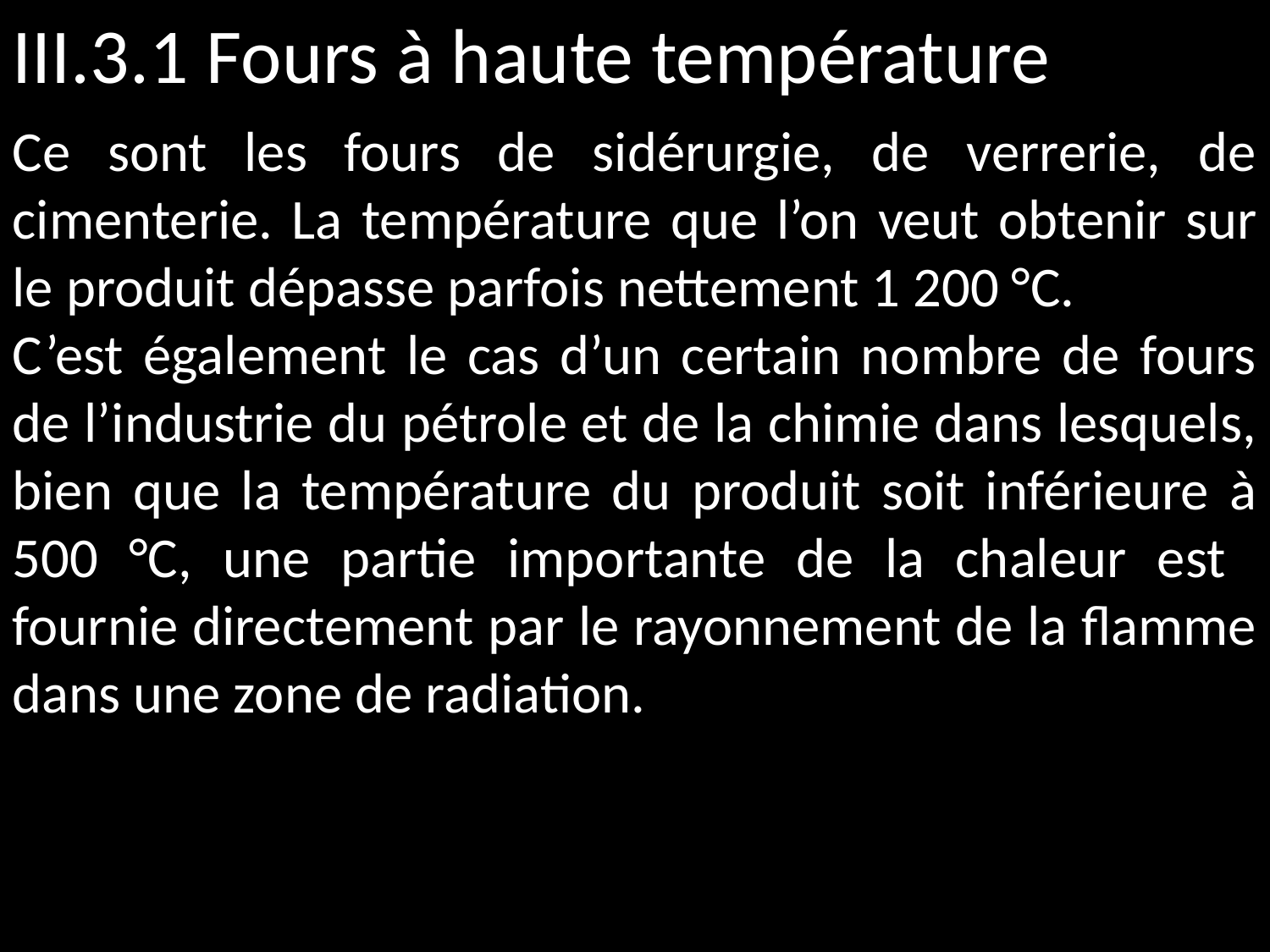

III.3.1 Fours à haute température
Ce sont les fours de sidérurgie, de verrerie, de cimenterie. La température que l’on veut obtenir sur le produit dépasse parfois nettement 1 200 °C.
C’est également le cas d’un certain nombre de fours de l’industrie du pétrole et de la chimie dans lesquels, bien que la température du produit soit inférieure à 500 °C, une partie importante de la chaleur est  fournie directement par le rayonnement de la flamme dans une zone de radiation.